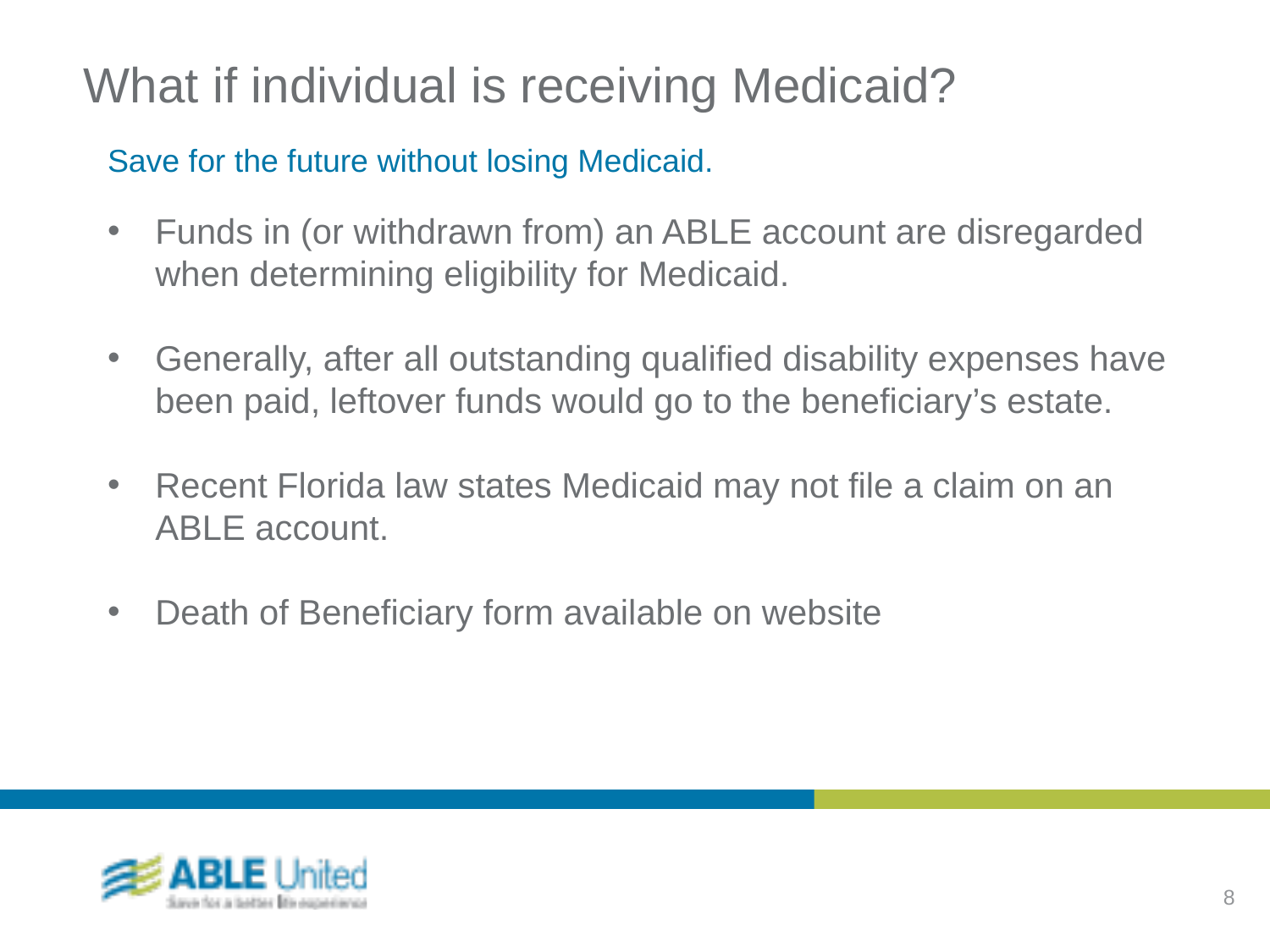

What if individual is receiving Medicaid?
Save for the future without losing Medicaid.
Funds in (or withdrawn from) an ABLE account are disregarded when determining eligibility for Medicaid.

Generally, after all outstanding qualified disability expenses have been paid, leftover funds would go to the beneficiary’s estate.

Recent Florida law states Medicaid may not file a claim on an ABLE account.

Death of Beneficiary form available on website
8